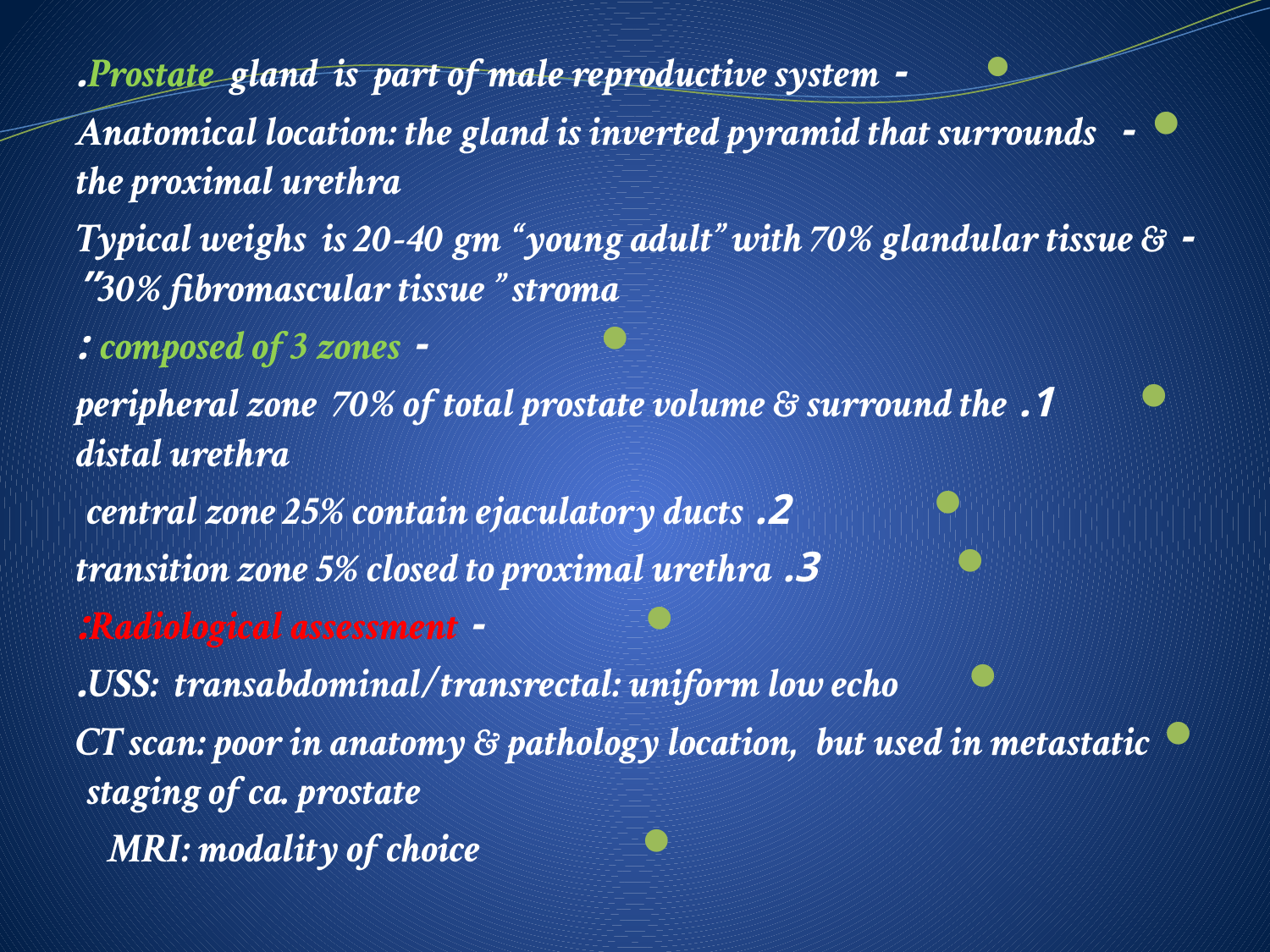

- Prostate  gland  is  part of male reproductive system.
-  Anatomical location: the gland is inverted pyramid that surrounds the proximal urethra
- Typical weighs  is 20-40 gm “young adult” with 70% glandular tissue & 30% fibromascular tissue ” stroma”
- composed of 3 zones :
      1. peripheral zone  70% of total prostate volume & surround the distal urethra
      2. central zone 25% contain ejaculatory ducts
      3. transition zone 5% closed to proximal urethra
- Radiological assessment:
USS:  transabdominal/transrectal: uniform low echo.
CT scan: poor in anatomy & pathology location,  but used in metastatic staging of ca. prostate
MRI: modality of choice